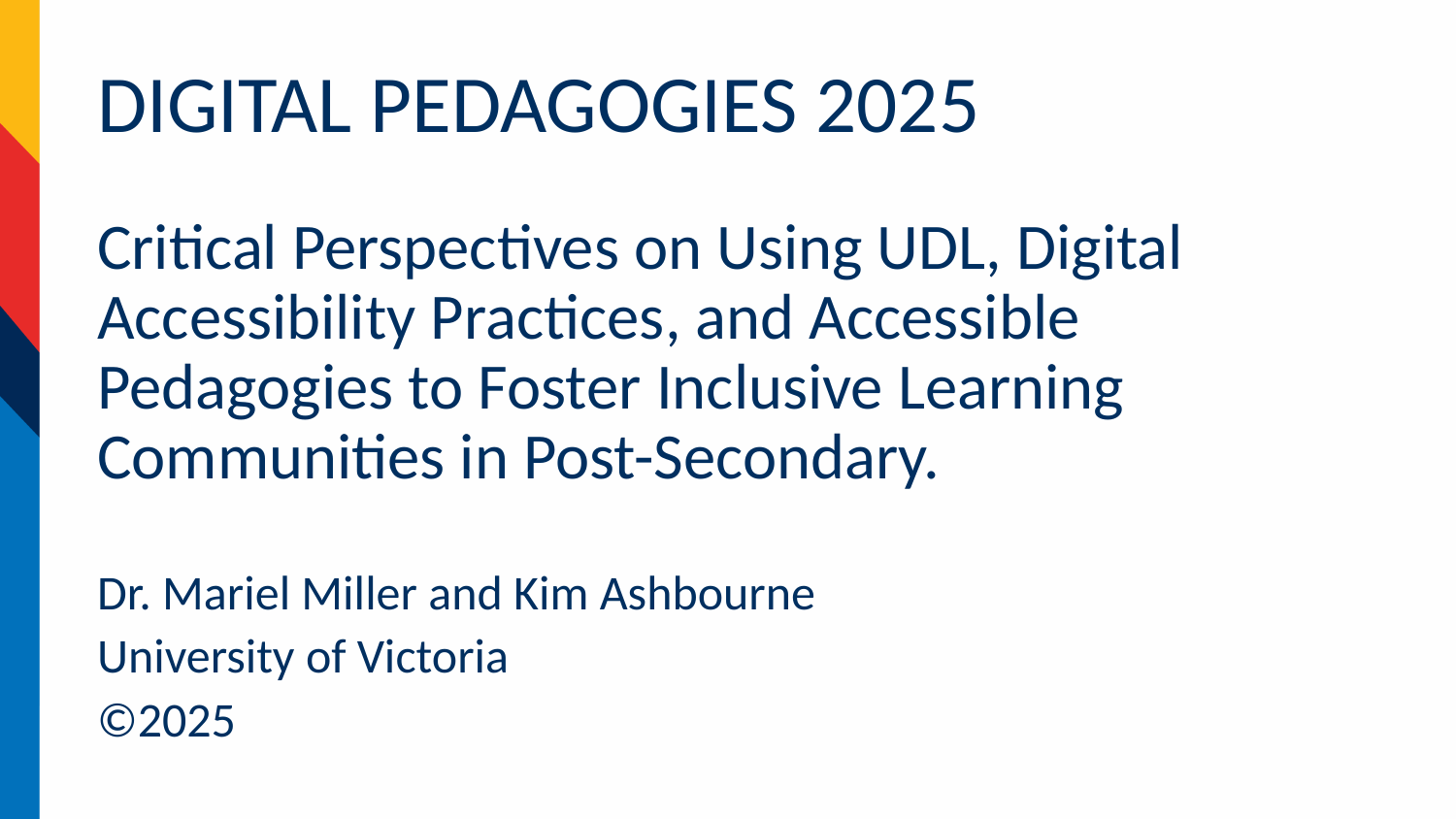

# Digital Pedagogies 2025
Critical Perspectives on Using UDL, Digital Accessibility Practices, and Accessible Pedagogies to Foster Inclusive Learning Communities in Post-Secondary.

Dr. Mariel Miller and Kim Ashbourne
University of Victoria
©2025